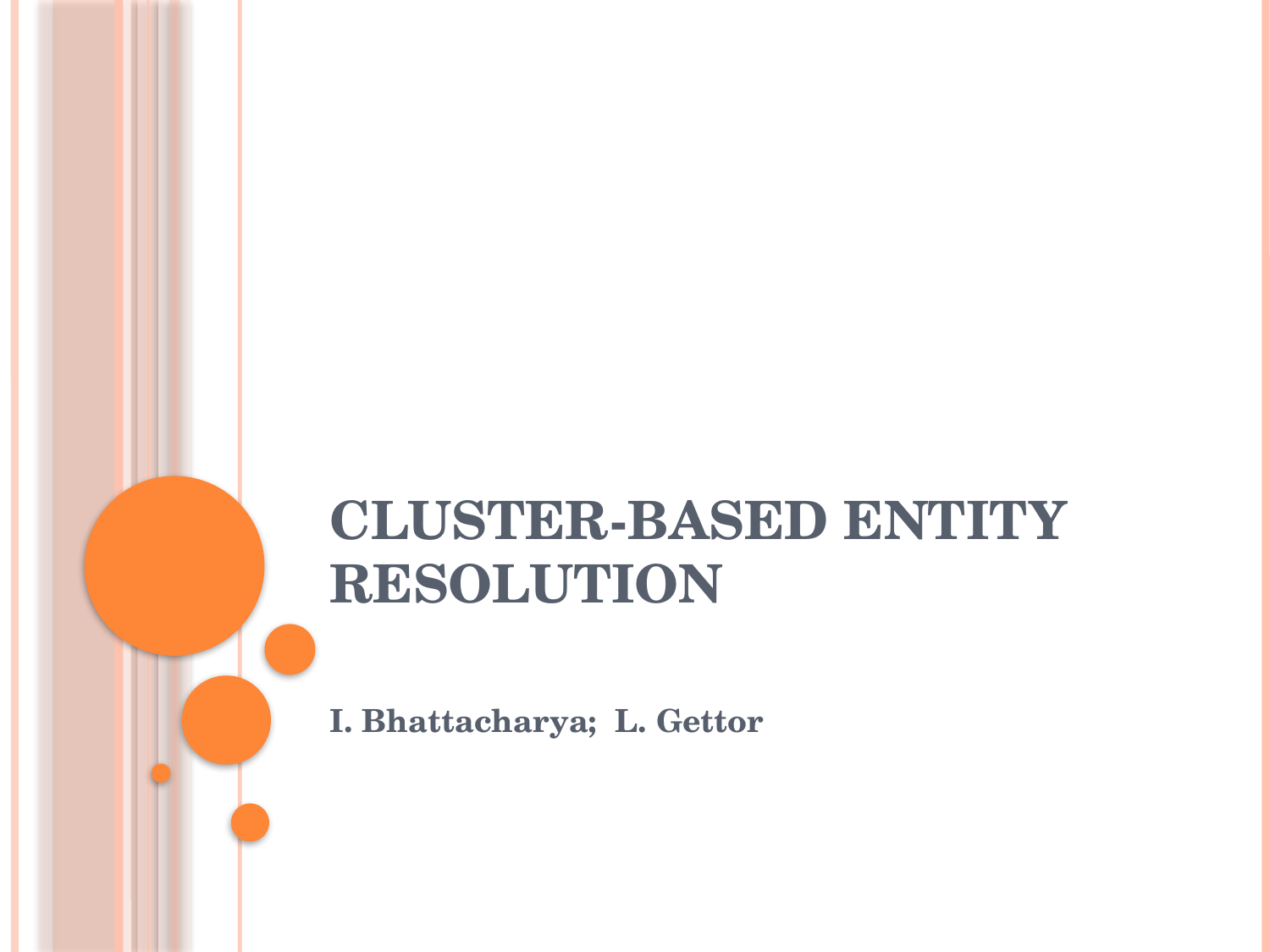

# Cluster-Based Entity Resolution
I. Bhattacharya;  L. Gettor